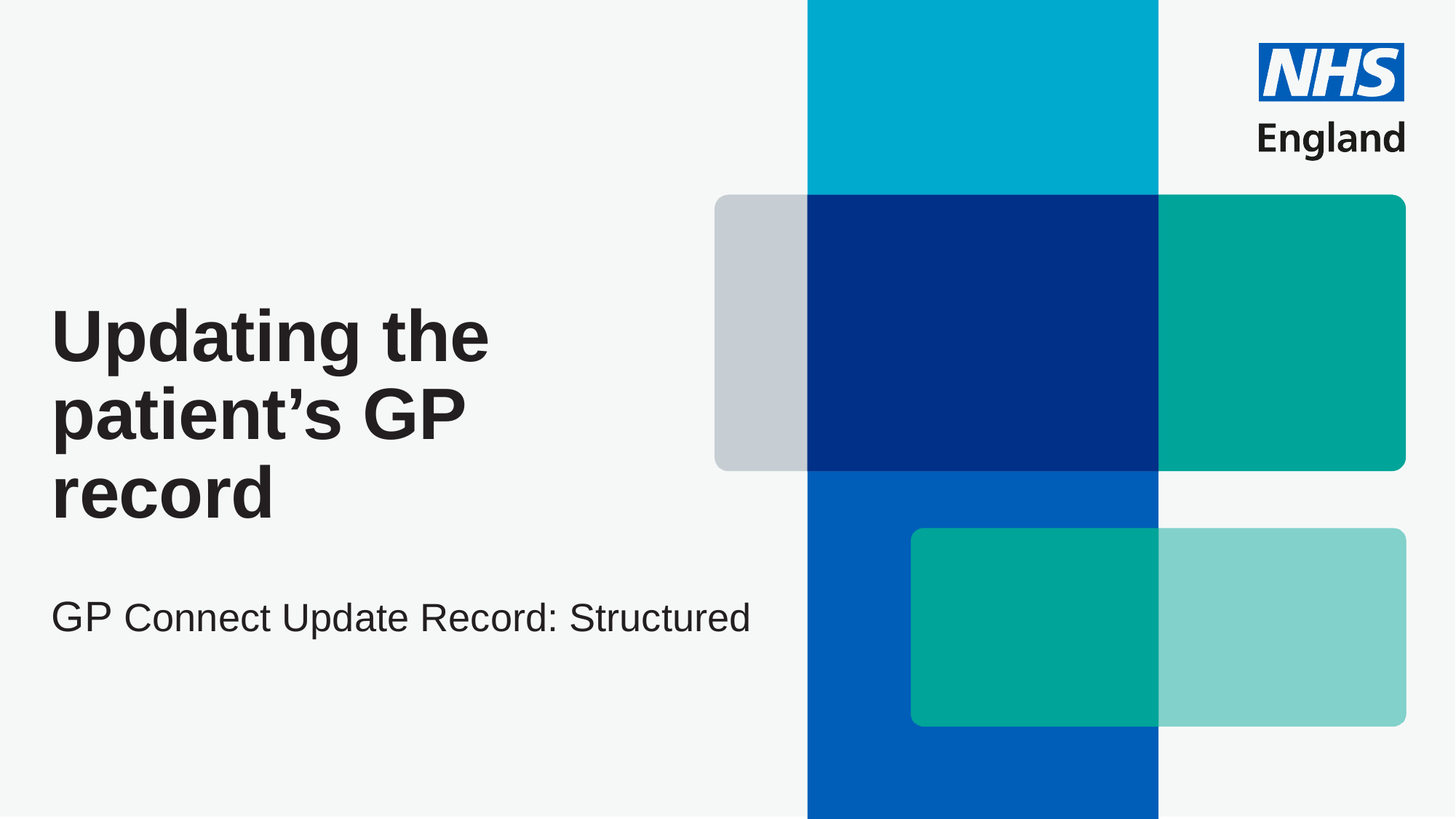

# Updating the patient’s GP record
GP Connect Update Record: Structured